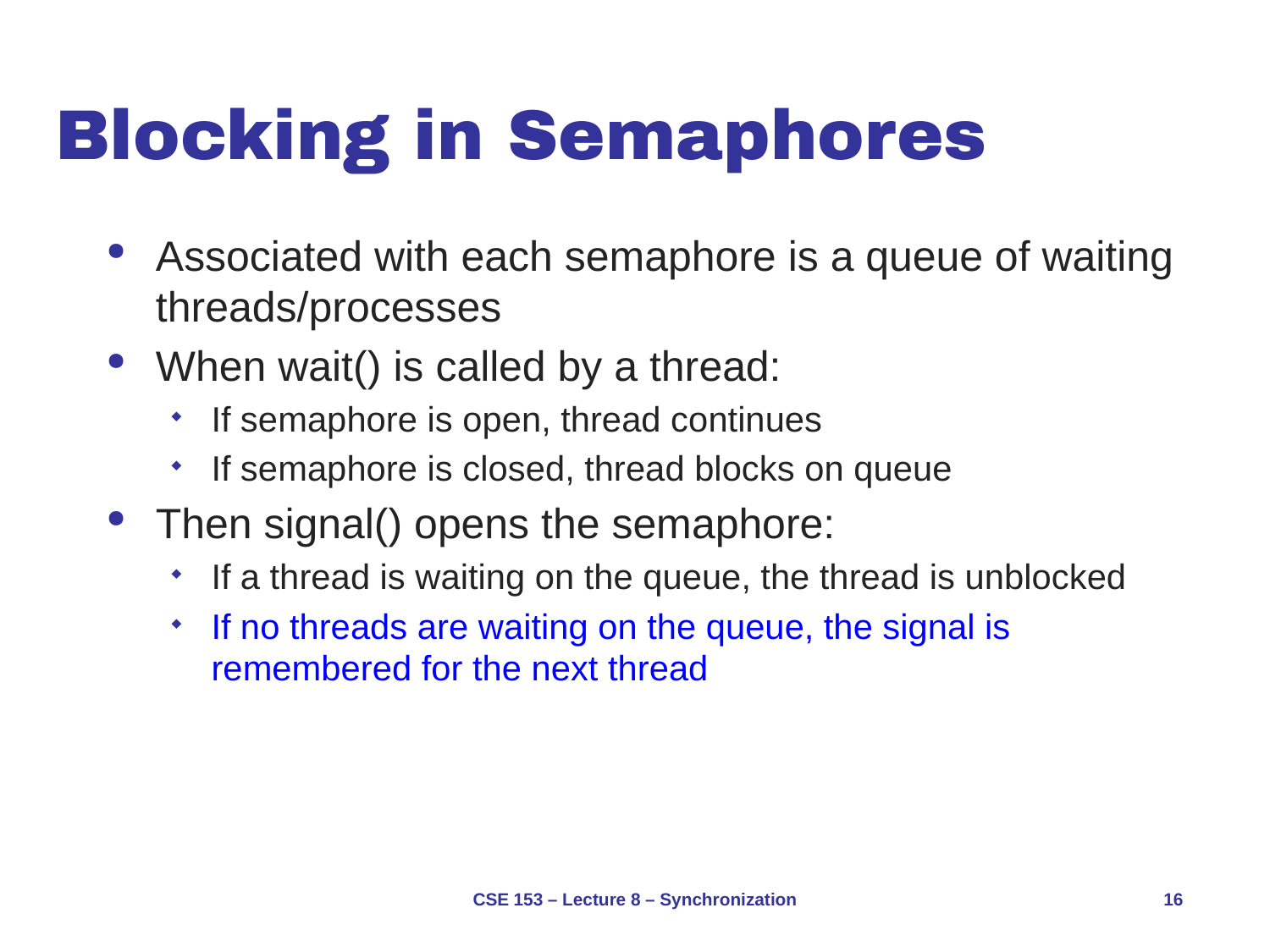

# Blocking in Semaphores
Associated with each semaphore is a queue of waiting threads/processes
When wait() is called by a thread:
If semaphore is open, thread continues
If semaphore is closed, thread blocks on queue
Then signal() opens the semaphore:
If a thread is waiting on the queue, the thread is unblocked
If no threads are waiting on the queue, the signal is remembered for the next thread
CSE 153 – Lecture 8 – Synchronization
16